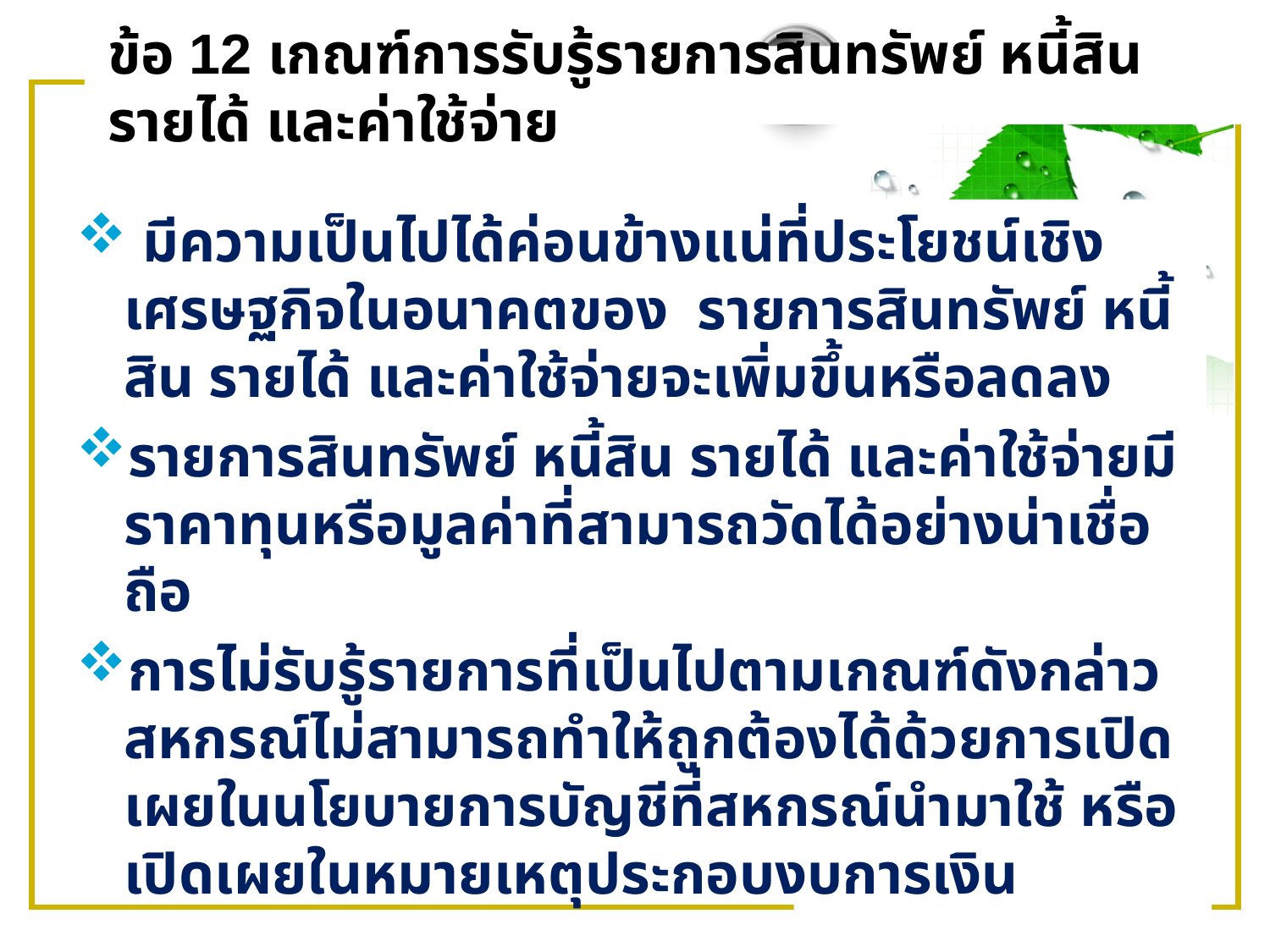

# ข้อ 12 เกณฑ์การรับรู้รายการสินทรัพย์ หนี้สิน รายได้ และค่าใช้จ่าย
 มีความเป็นไปได้ค่อนข้างแน่ที่ประโยชน์เชิงเศรษฐกิจในอนาคตของ  รายการสินทรัพย์ หนี้สิน รายได้ และค่าใช้จ่ายจะเพิ่มขึ้นหรือลดลง
รายการสินทรัพย์ หนี้สิน รายได้ และค่าใช้จ่ายมีราคาทุนหรือมูลค่าที่สามารถวัดได้อย่างน่าเชื่อถือ
การไม่รับรู้รายการที่เป็นไปตามเกณฑ์ดังกล่าว สหกรณ์ไม่สามารถทำให้ถูกต้องได้ด้วยการเปิดเผยในนโยบายการบัญชีที่สหกรณ์นำมาใช้ หรือเปิดเผยในหมายเหตุประกอบงบการเงิน